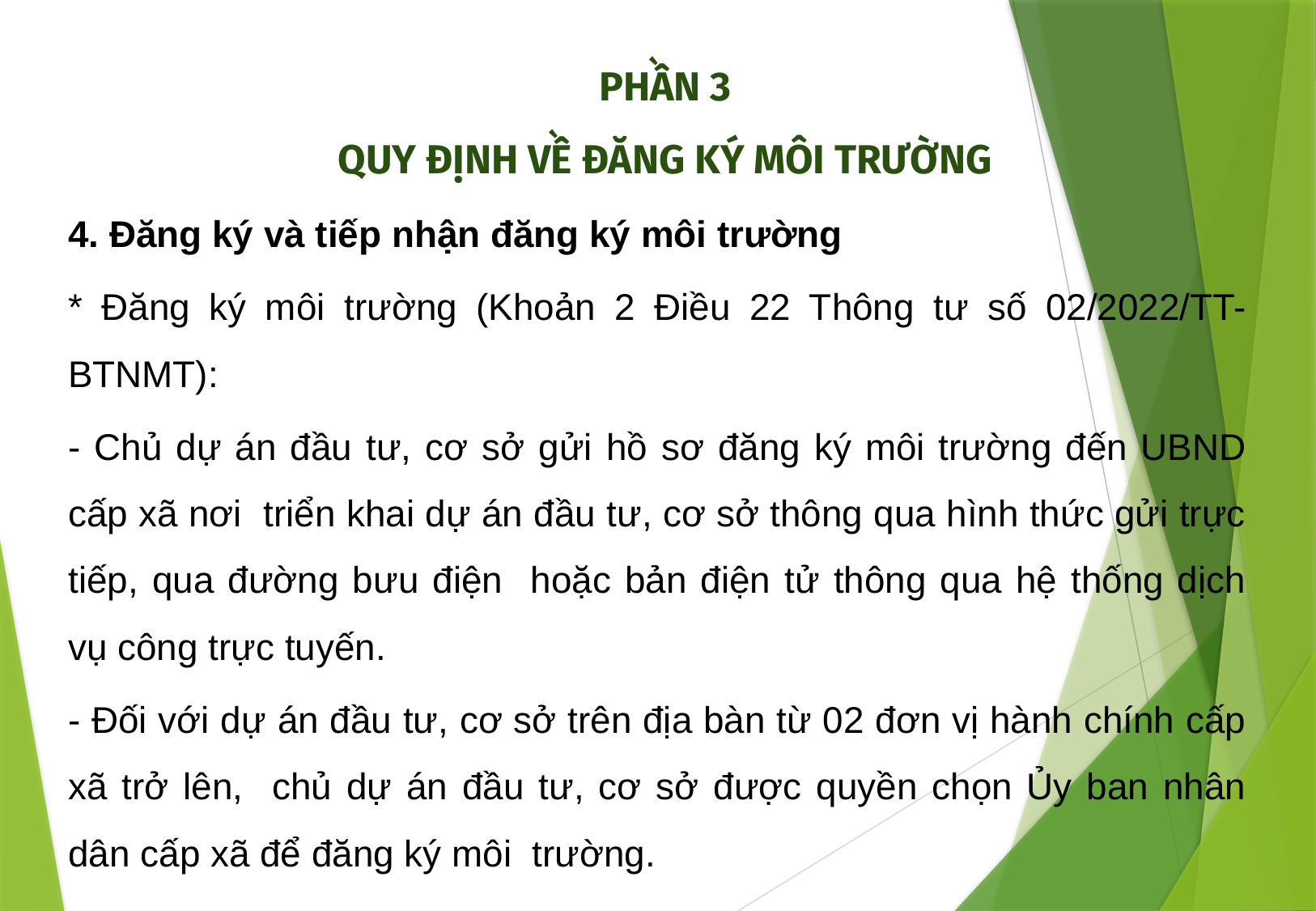

PHẦN 3
QUY ĐỊNH VỀ ĐĂNG KÝ MÔI TRƯỜNG
4. Đăng ký và tiếp nhận đăng ký môi trường
* Đăng ký môi trường (Khoản 2 Điều 22 Thông tư số 02/2022/TT-BTNMT):
- Chủ dự án đầu tư, cơ sở gửi hồ sơ đăng ký môi trường đến UBND cấp xã nơi  triển khai dự án đầu tư, cơ sở thông qua hình thức gửi trực tiếp, qua đường bưu điện  hoặc bản điện tử thông qua hệ thống dịch vụ công trực tuyến.
- Đối với dự án đầu tư, cơ sở trên địa bàn từ 02 đơn vị hành chính cấp xã trở lên,  chủ dự án đầu tư, cơ sở được quyền chọn Ủy ban nhân dân cấp xã để đăng ký môi  trường.